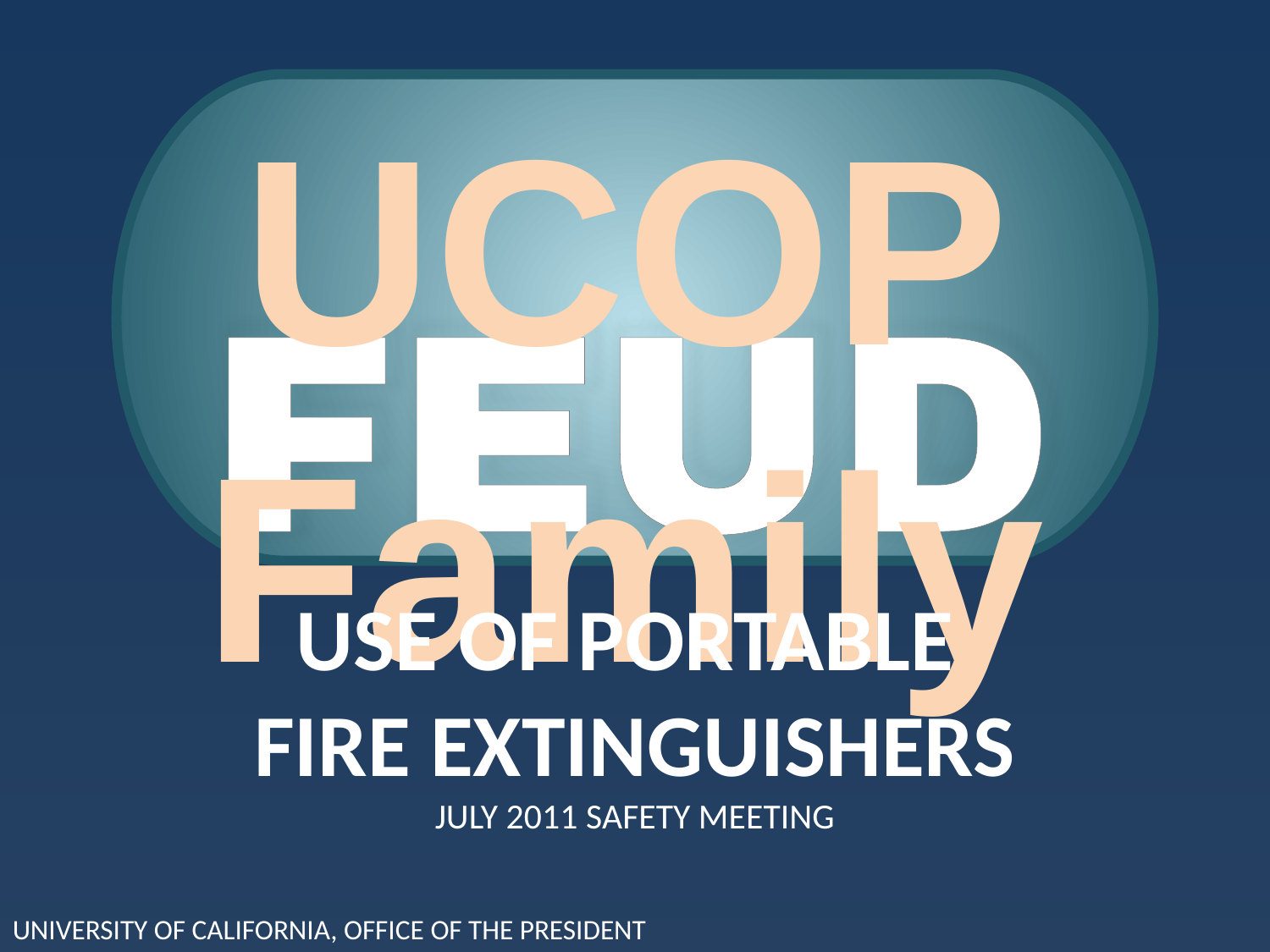

UCOP Family

FEUD
USE OF PORTABLE
FIRE EXTINGUISHERS
JULY 2011 SAFETY MEETING

UNIVERSITY OF CALIFORNIA, OFFICE OF THE PRESIDENT